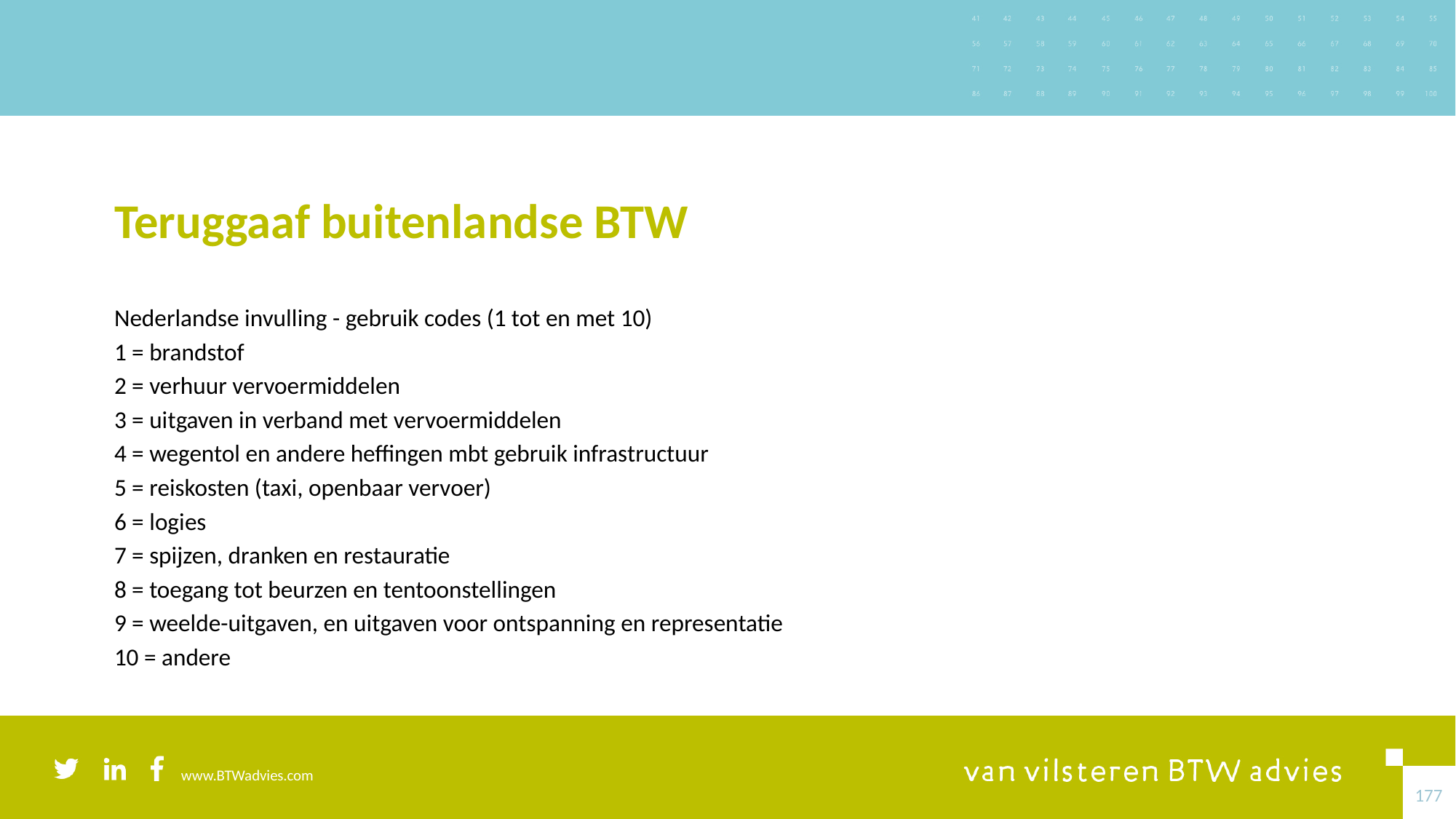

# Teruggaaf buitenlandse BTW
Nederlandse invulling - gebruik codes (1 tot en met 10)
1 = brandstof
2 = verhuur vervoermiddelen
3 = uitgaven in verband met vervoermiddelen
4 = wegentol en andere heffingen mbt gebruik infrastructuur
5 = reiskosten (taxi, openbaar vervoer)
6 = logies
7 = spijzen, dranken en restauratie
8 = toegang tot beurzen en tentoonstellingen
9 = weelde-uitgaven, en uitgaven voor ontspanning en representatie
10 = andere